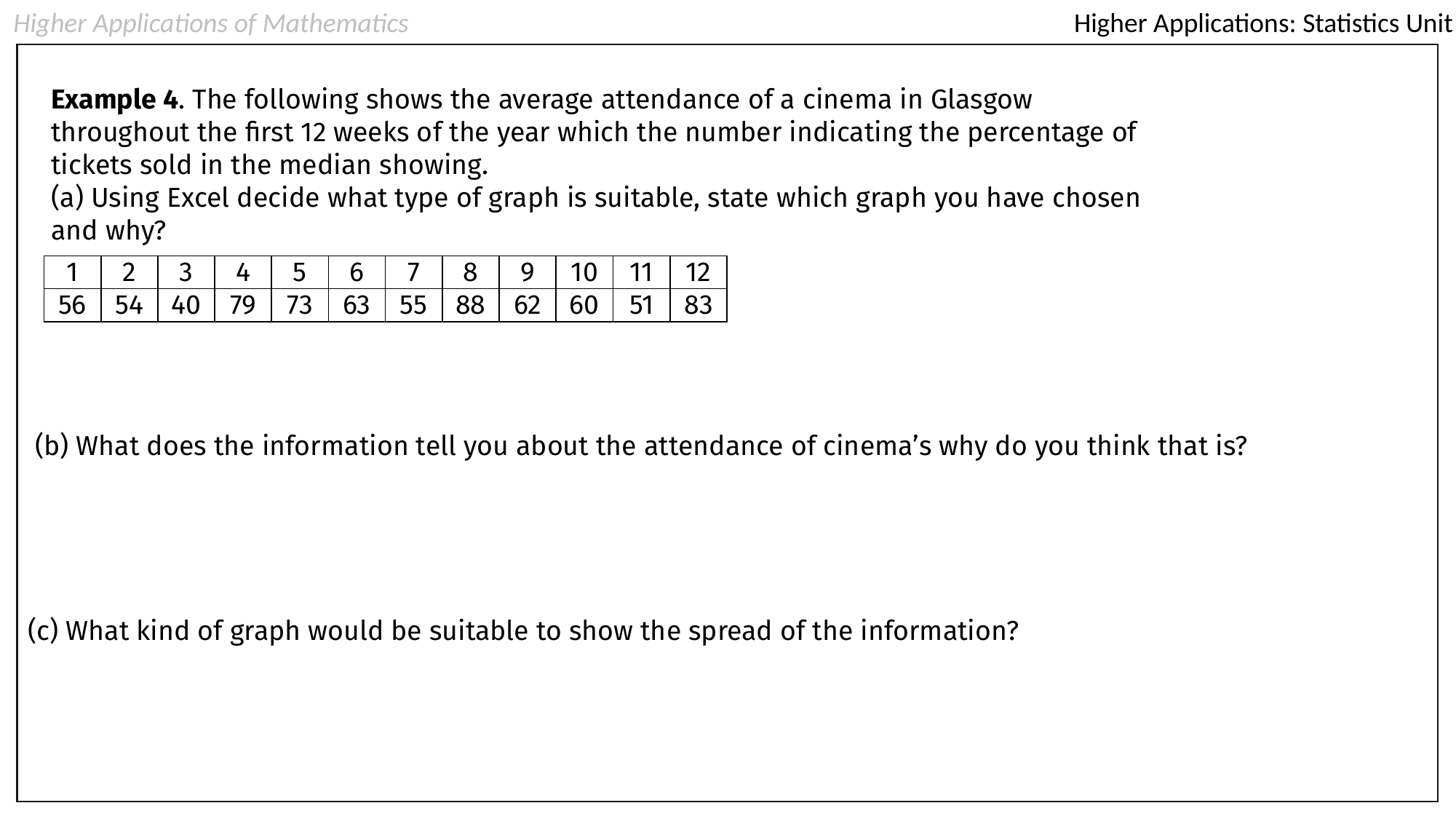

Higher Applications of Mathematics
Higher Applications: Statistics Unit

Example 4. The following shows the average attendance of a cinema in Glasgow throughout the first 12 weeks of the year which the number indicating the percentage of tickets sold in the median showing.
(a) Using Excel decide what type of graph is suitable, state which graph you have chosen and why?
| 1 | 2 | 3 | 4 | 5 | 6 | 7 | 8 | 9 | 10 | 11 | 12 |
| --- | --- | --- | --- | --- | --- | --- | --- | --- | --- | --- | --- |
| 56 | 54 | 40 | 79 | 73 | 63 | 55 | 88 | 62 | 60 | 51 | 83 |
 (b) What does the information tell you about the attendance of cinema’s why do you think that is?
(c) What kind of graph would be suitable to show the spread of the information?